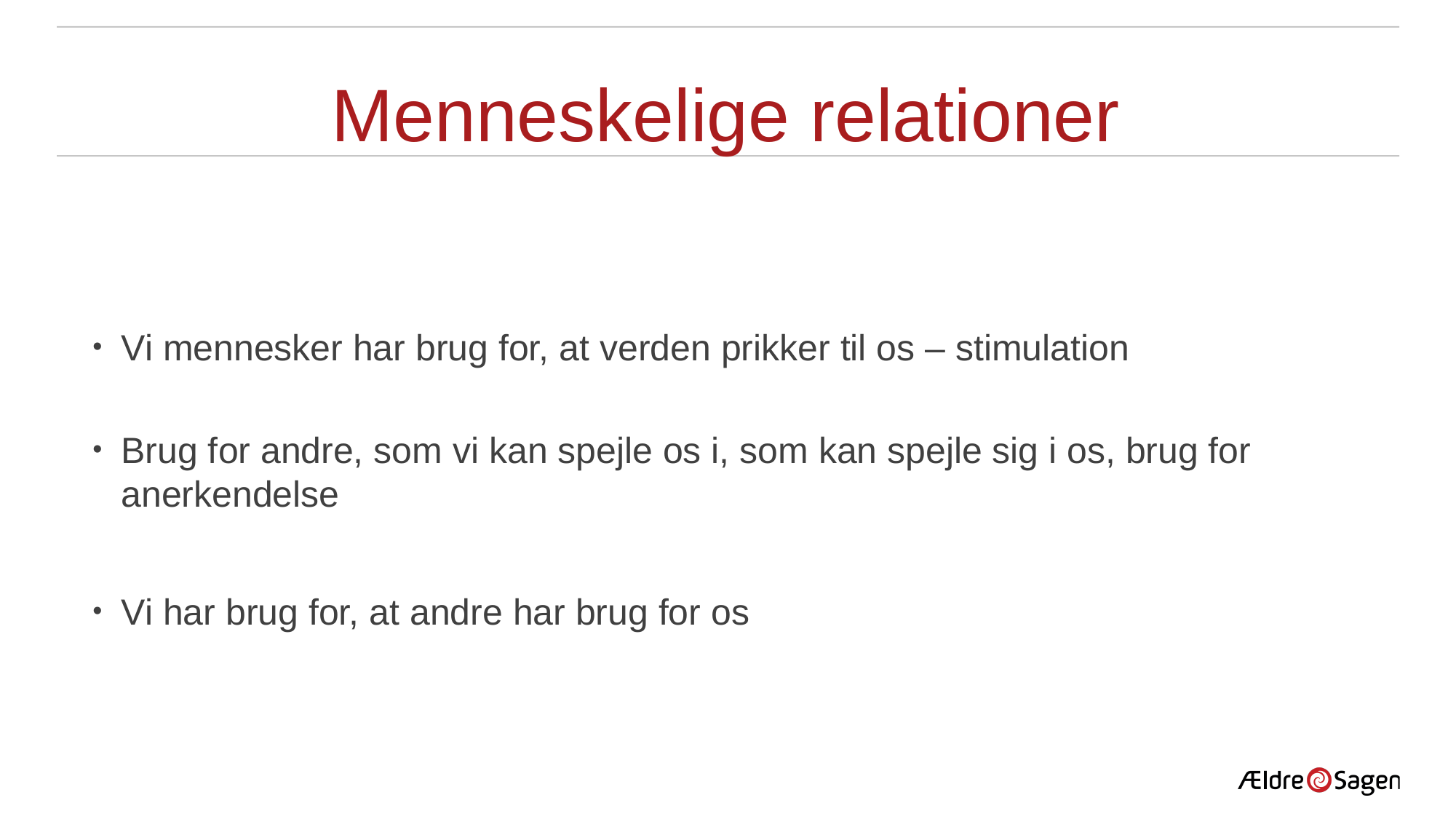

# Menneskelige relationer

Vi mennesker har brug for, at verden prikker til os – stimulation
Brug for andre, som vi kan spejle os i, som kan spejle sig i os, brug for anerkendelse

Vi har brug for, at andre har brug for os